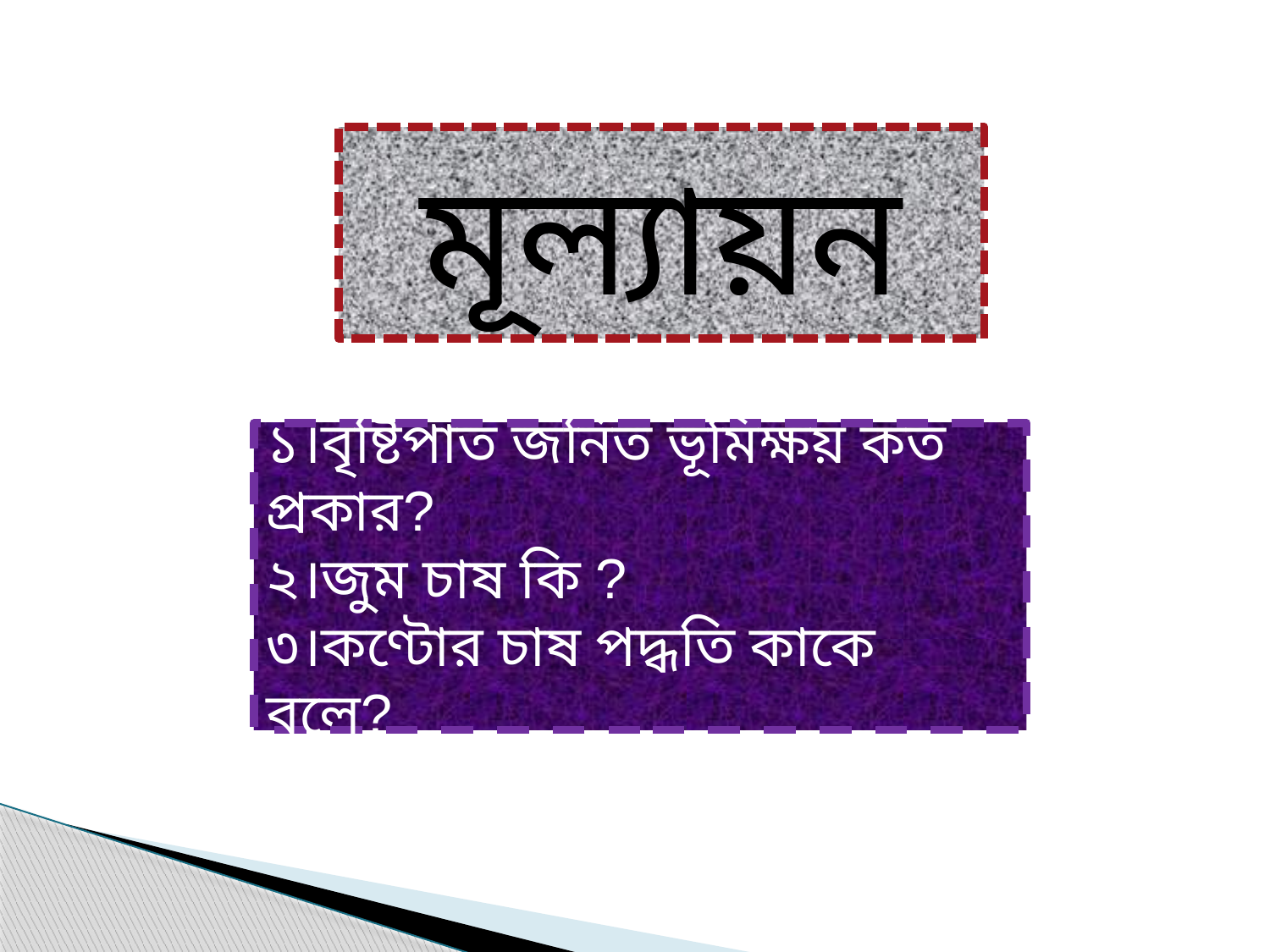

মূল্যায়ন
১।বৃষ্টিপাত জনিত ভূমিক্ষয় কত প্রকার?
২।জুম চাষ কি ?
৩।কণ্টোর চাষ পদ্ধতি কাকে বলে?